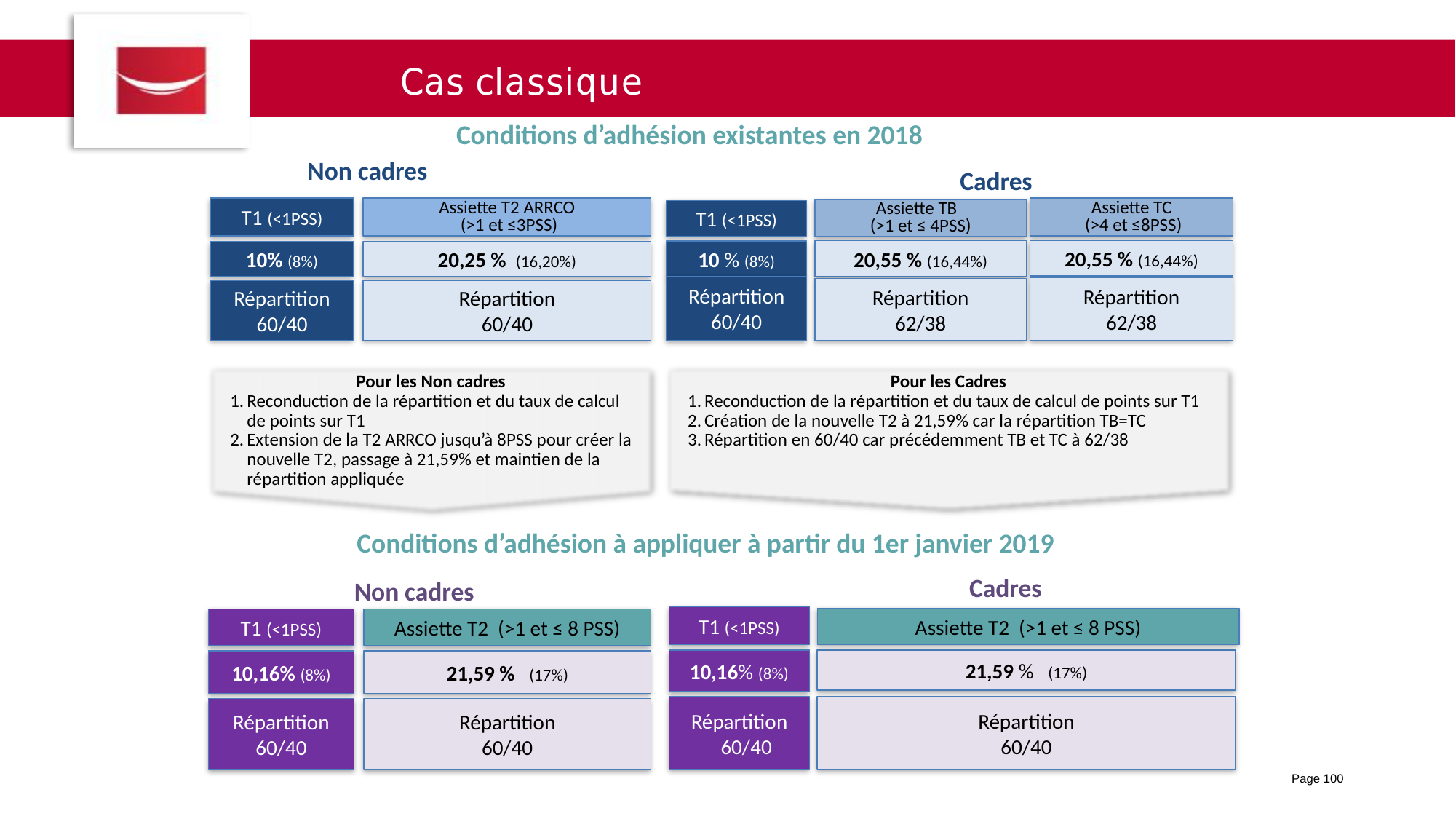

Cas classique
Conditions d’adhésion existantes en 2018
Non cadres
Pour les Cadres
Reconduction de la répartition et du taux de calcul de points sur T1
Création de la nouvelle T2 à 21,59% car la répartition TB=TC
Répartition en 60/40 car précédemment TB et TC à 62/38
Cadres
Assiette TC
 (>4 et ≤8PSS)
T1 (<1PSS)
Assiette T2 ARRCO
 (>1 et ≤3PSS)
Assiette TB
(>1 et ≤ 4PSS)
T1 (<1PSS)
Pour les Non cadres
Reconduction de la répartition et du taux de calcul de points sur T1
Extension de la T2 ARRCO jusqu’à 8PSS pour créer la nouvelle T2, passage à 21,59% et maintien de la répartition appliquée
20,55 % (16,44%)
20,55 % (16,44%)
10 % (8%)
10% (8%)
20,25 %  (16,20%)
Répartition
60/40
Répartition
62/38
Répartition
62/38
Répartition
60/40
Répartition
60/40
Conditions d’adhésion à appliquer à partir du 1er janvier 2019
Cadres
Non cadres
T1 (<1PSS)
10,16% (8%)
21,59 %   (17%)
Répartition
   60/40
Répartition
60/40
Assiette T2  (>1 et ≤ 8 PSS)
T1 (<1PSS)
Assiette T2  (>1 et ≤ 8 PSS)
10,16% (8%)
21,59 %   (17%)
Répartition
60/40
Répartition
60/40